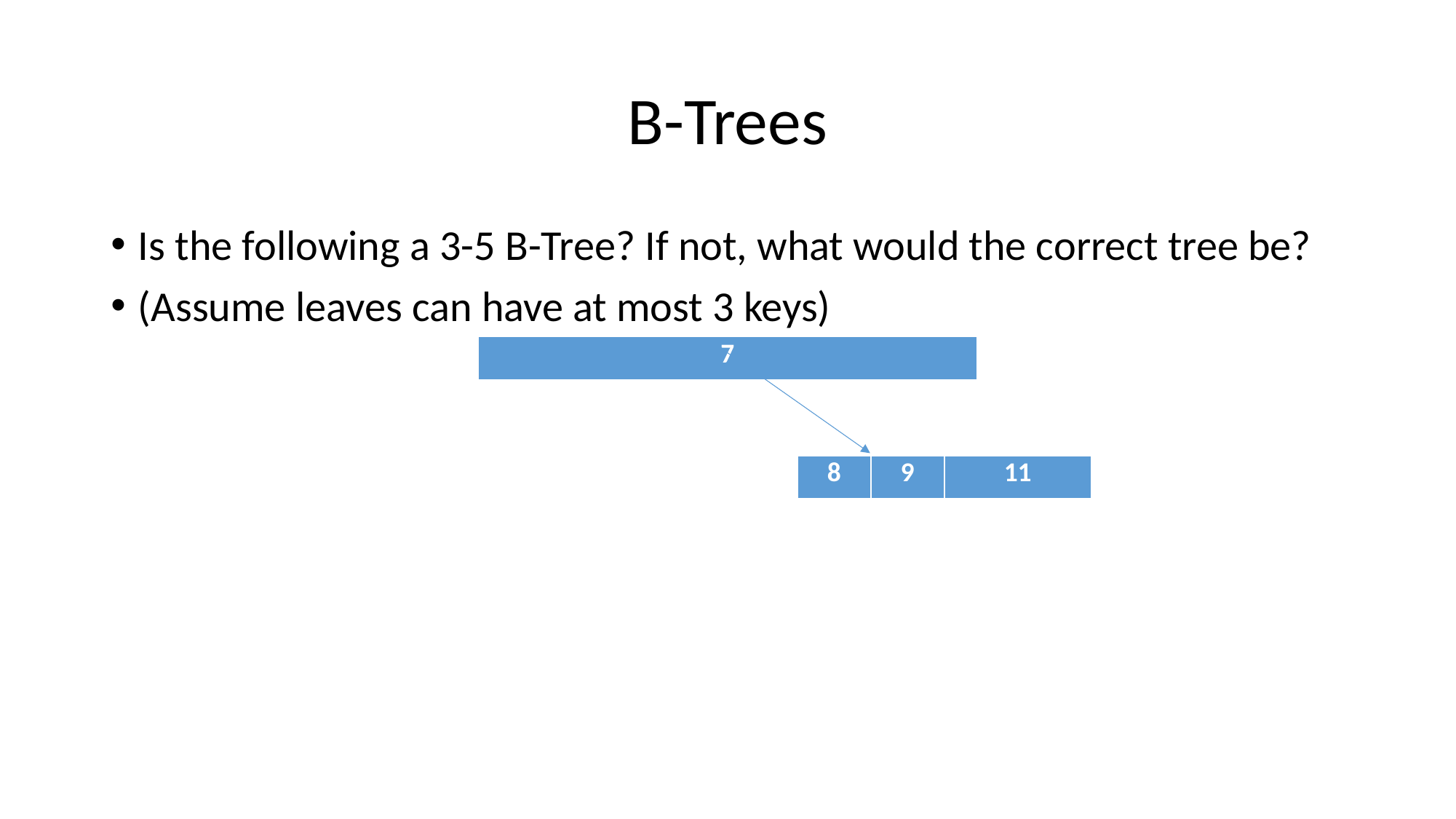

# B-Trees
Is the following a 3-5 B-Tree? If not, what would the correct tree be?
(Assume leaves can have at most 3 keys)
| 7 |
| --- |
| 8 | 9 | 11 |
| --- | --- | --- |